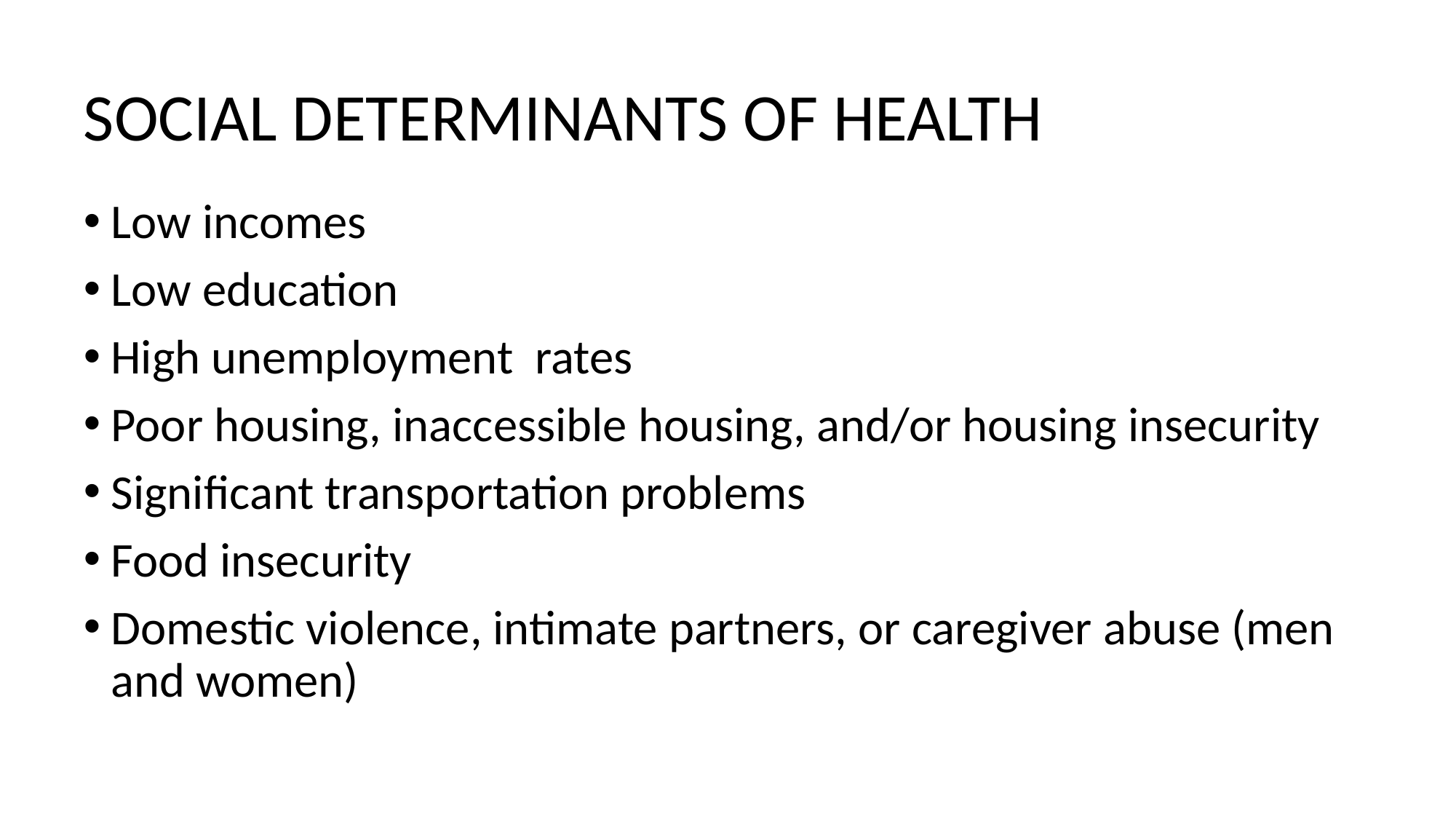

# SOCIAL DETERMINANTS OF HEALTH
Low incomes
Low education
High unemployment  rates
Poor housing, inaccessible housing, and/or housing insecurity
Significant transportation problems
Food insecurity
Domestic violence, intimate partners, or caregiver abuse (men and women)